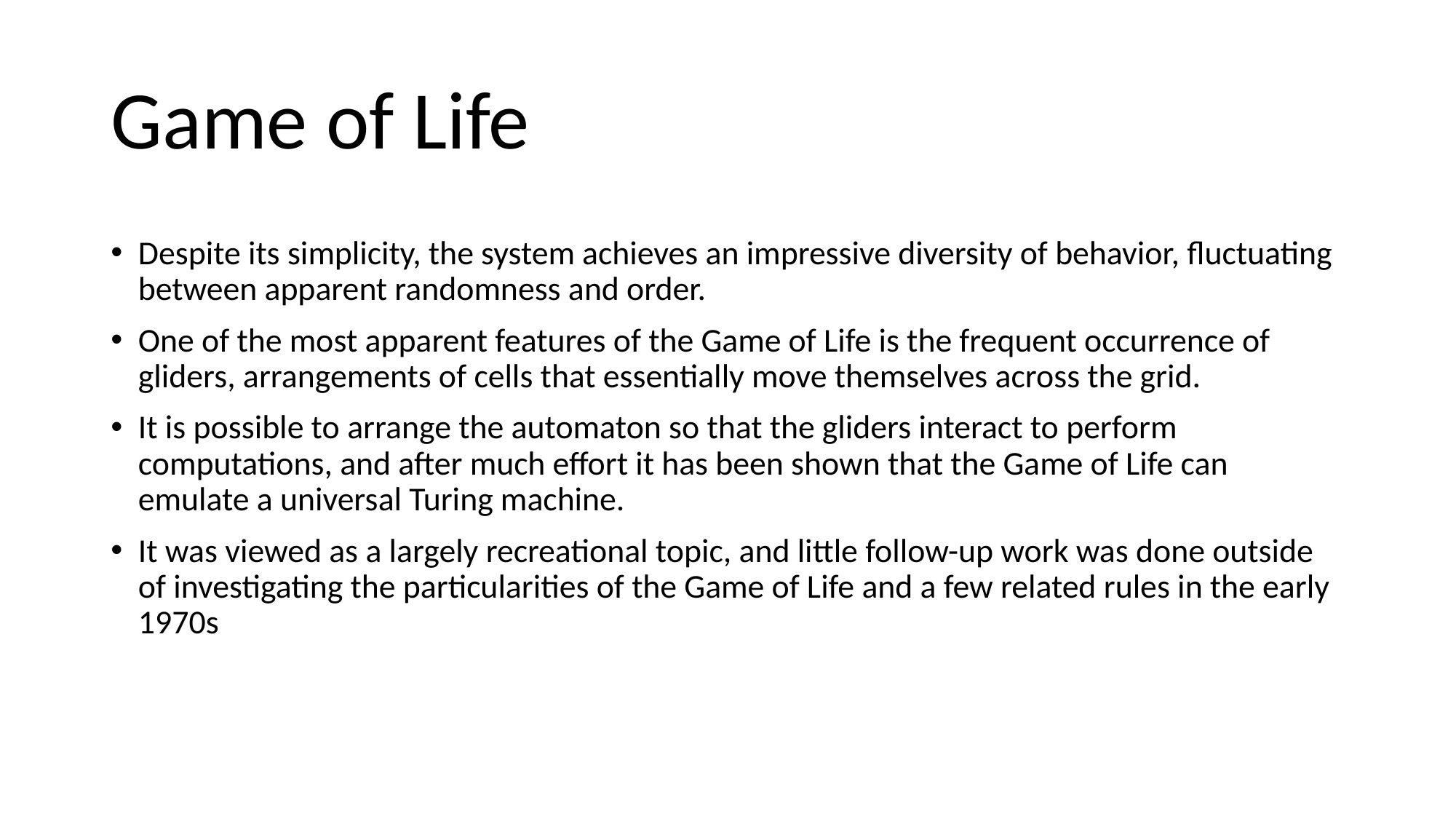

# Game of Life
Despite its simplicity, the system achieves an impressive diversity of behavior, fluctuating between apparent randomness and order.
One of the most apparent features of the Game of Life is the frequent occurrence of gliders, arrangements of cells that essentially move themselves across the grid.
It is possible to arrange the automaton so that the gliders interact to perform computations, and after much effort it has been shown that the Game of Life can emulate a universal Turing machine.
It was viewed as a largely recreational topic, and little follow-up work was done outside of investigating the particularities of the Game of Life and a few related rules in the early 1970s